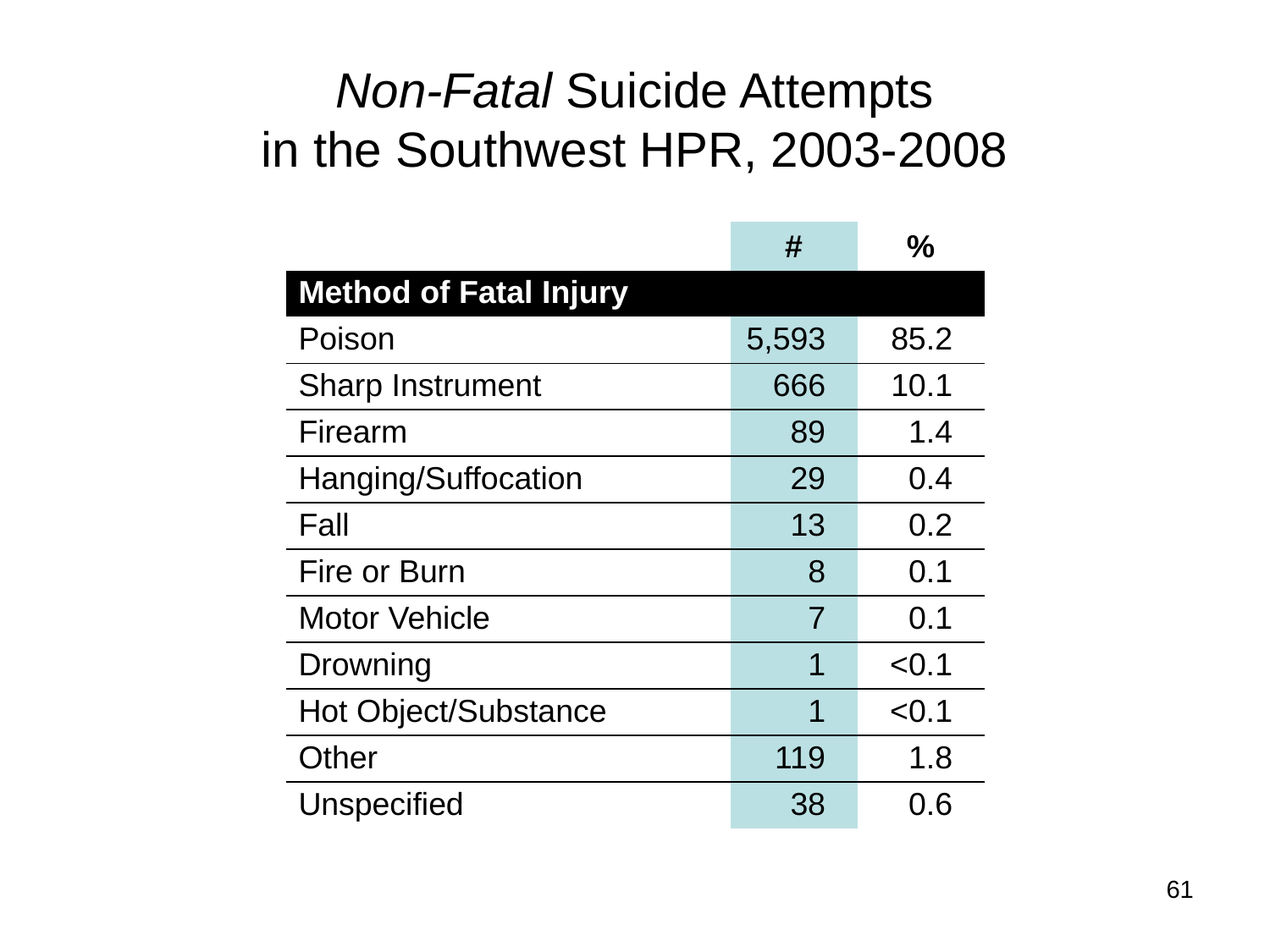

# Non-Fatal Suicide Attempts in the Southwest HPR, 2003-2008
|  | # | % |
| --- | --- | --- |
| Method of Fatal Injury |  |  |
| Poison | 5,593 | 85.2 |
| Sharp Instrument | 666 | 10.1 |
| Firearm | 89 | 1.4 |
| Hanging/Suffocation | 29 | 0.4 |
| Fall | 13 | 0.2 |
| Fire or Burn | 8 | 0.1 |
| Motor Vehicle | 7 | 0.1 |
| Drowning | 1 | <0.1 |
| Hot Object/Substance | 1 | <0.1 |
| Other | 119 | 1.8 |
| Unspecified | 38 | 0.6 |
61